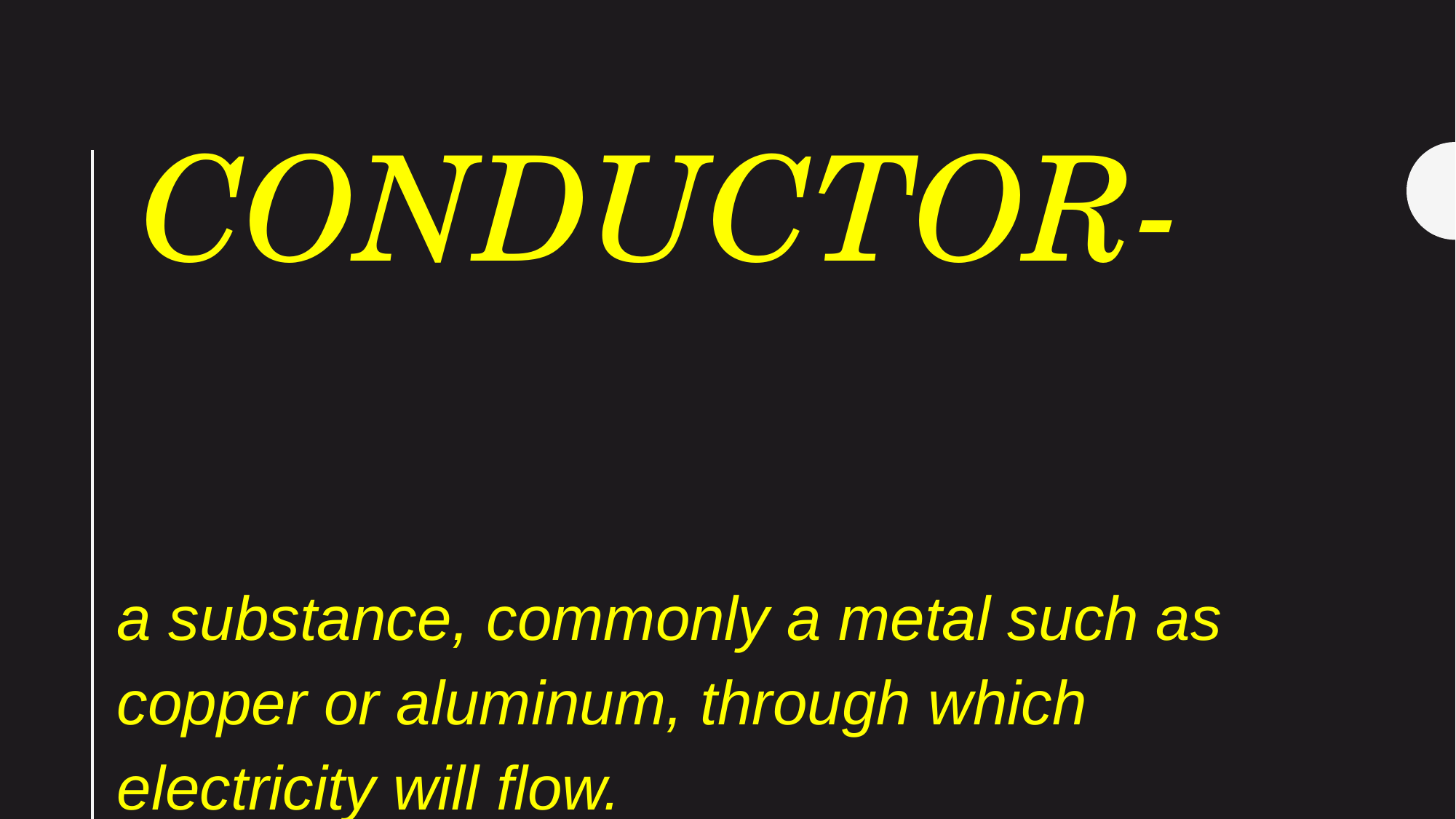

# Conductor-
a substance, commonly a metal such as copper or aluminum, through which electricity will flow.